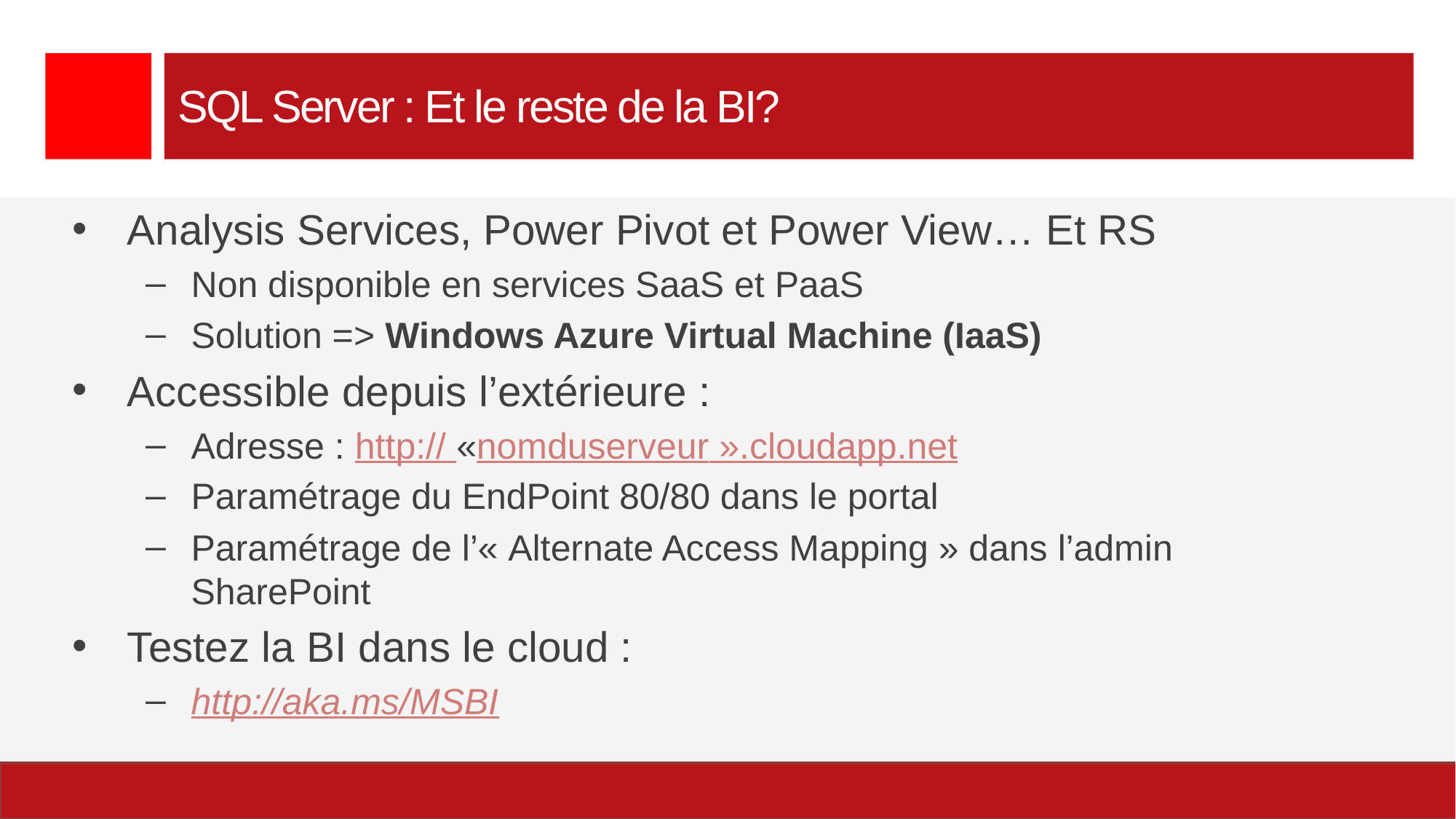

# SQL Server : Et le reste de la BI?
Analysis Services, Power Pivot et Power View… Et RS
Non disponible en services SaaS et PaaS
Solution => Windows Azure Virtual Machine (IaaS)
Accessible depuis l’extérieure :
Adresse : http:// «nomduserveur ».cloudapp.net
Paramétrage du EndPoint 80/80 dans le portal
Paramétrage de l’« Alternate Access Mapping » dans l’admin SharePoint
Testez la BI dans le cloud :
http://aka.ms/MSBI